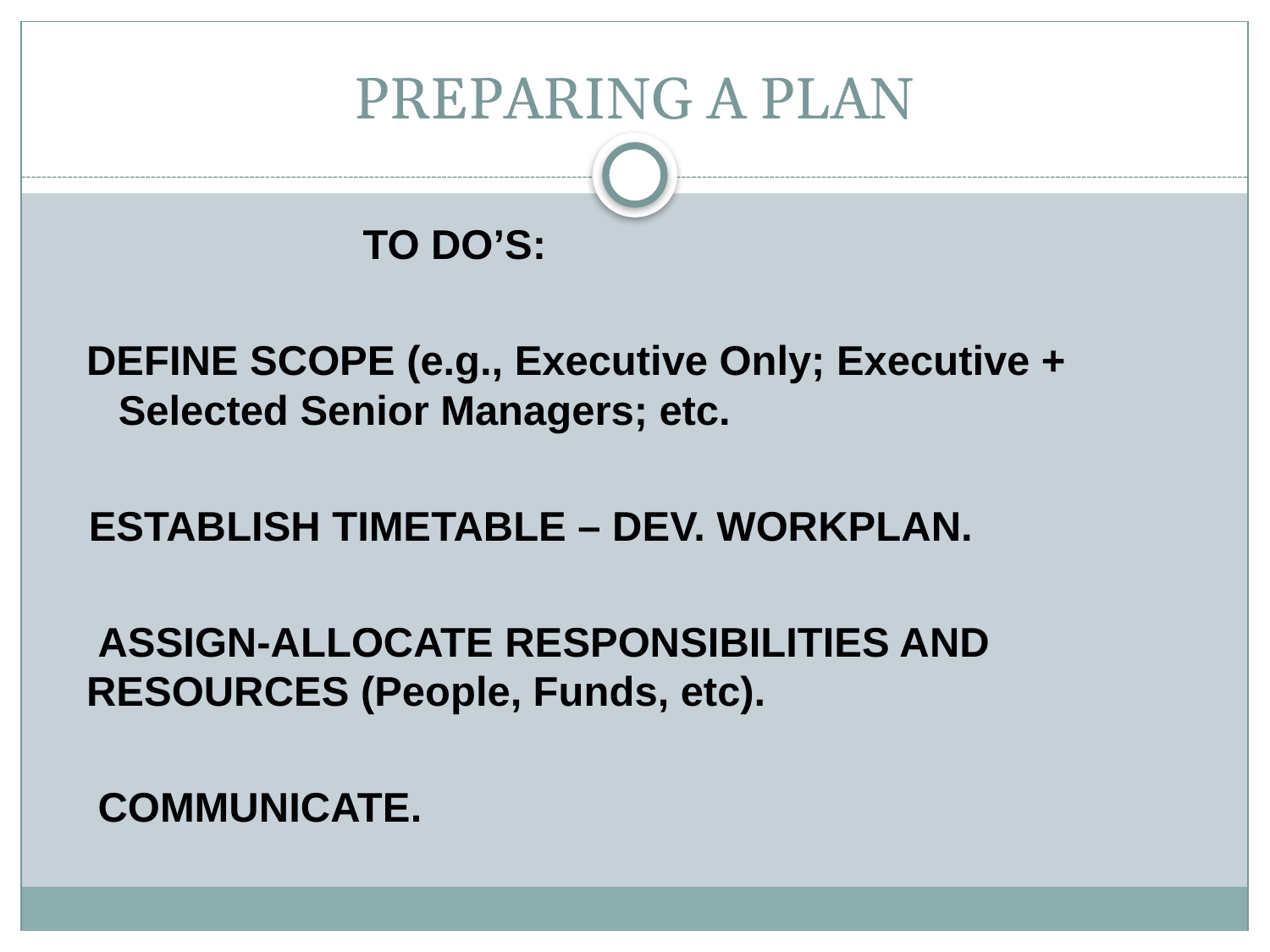

# PREPARING A PLAN
                           TO DO’S:

DEFINE SCOPE (e.g., Executive Only; Executive + Selected Senior Managers; etc.

   ESTABLISH TIMETABLE – DEV. WORKPLAN.

	 ASSIGN-ALLOCATE RESPONSIBILITIES AND  RESOURCES (People, Funds, etc).

	 COMMUNICATE.